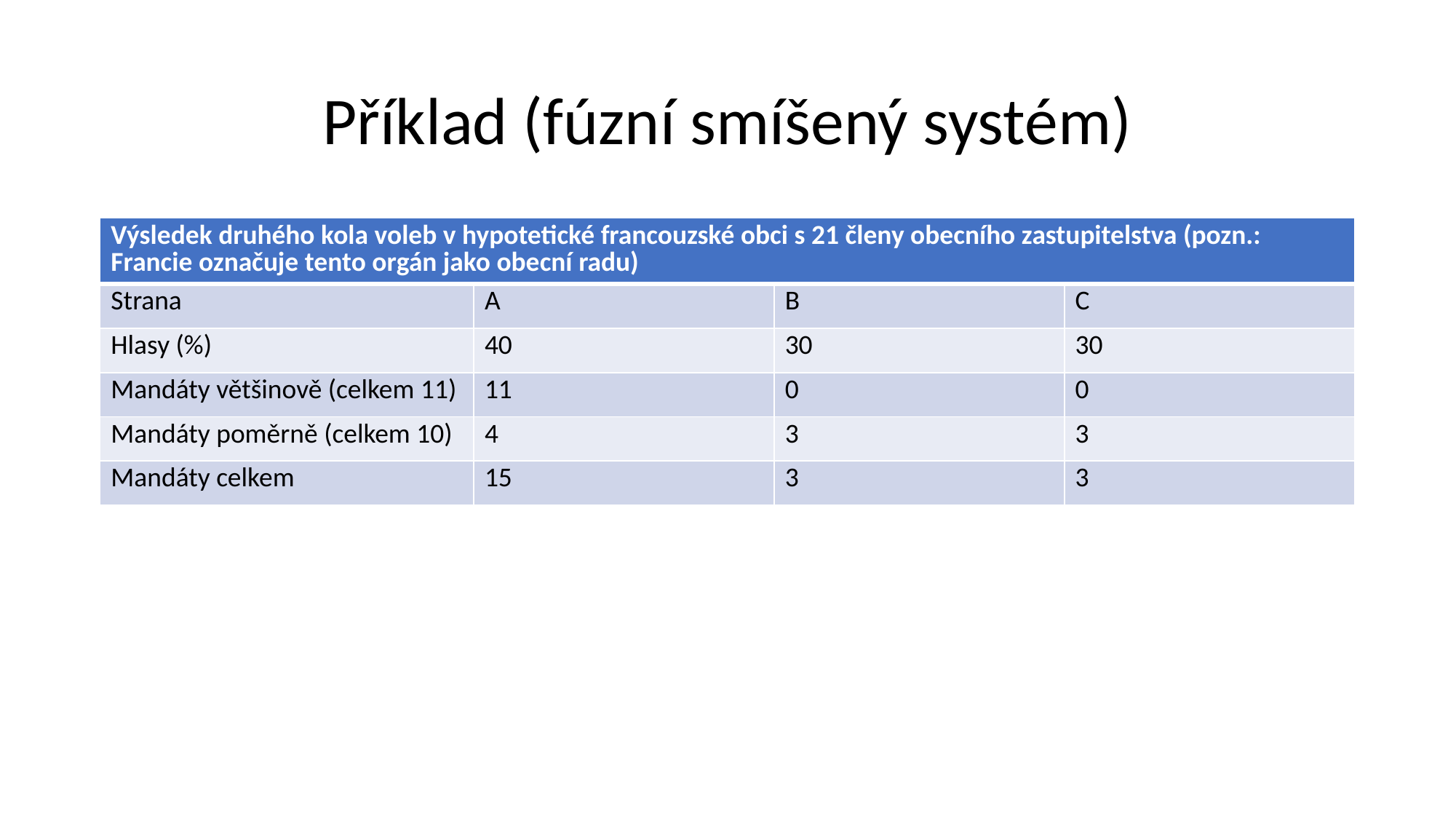

# Příklad (fúzní smíšený systém)
| Výsledek druhého kola voleb v hypotetické francouzské obci s 21 členy obecního zastupitelstva (pozn.: Francie označuje tento orgán jako obecní radu) |  |  |  |
| --- | --- | --- | --- |
| Strana | A | B | C |
| Hlasy (%) | 40 | 30 | 30 |
| Mandáty většinově (celkem 11) | 11 | 0 | 0 |
| Mandáty poměrně (celkem 10) | 4 | 3 | 3 |
| Mandáty celkem | 15 | 3 | 3 |